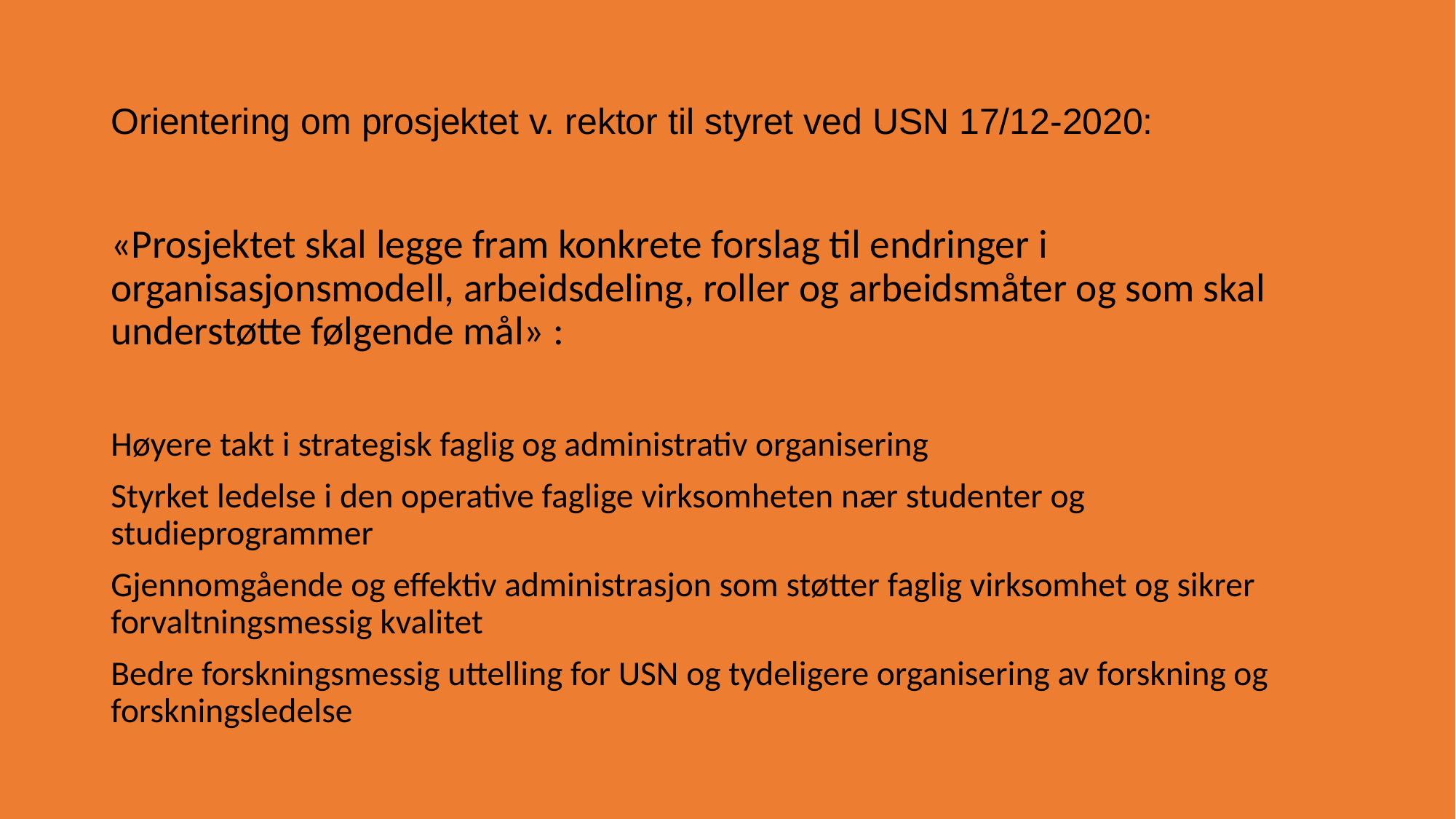

# Orientering om prosjektet v. rektor til styret ved USN 17/12-2020:
«Prosjektet skal legge fram konkrete forslag til endringer i organisasjonsmodell, arbeidsdeling, roller og arbeidsmåter og som skal understøtte følgende mål» :

Høyere takt i strategisk faglig og administrativ organisering
Styrket ledelse i den operative faglige virksomheten nær studenter og studieprogrammer
Gjennomgående og effektiv administrasjon som støtter faglig virksomhet og sikrer forvaltningsmessig kvalitet
Bedre forskningsmessig uttelling for USN og tydeligere organisering av forskning og forskningsledelse